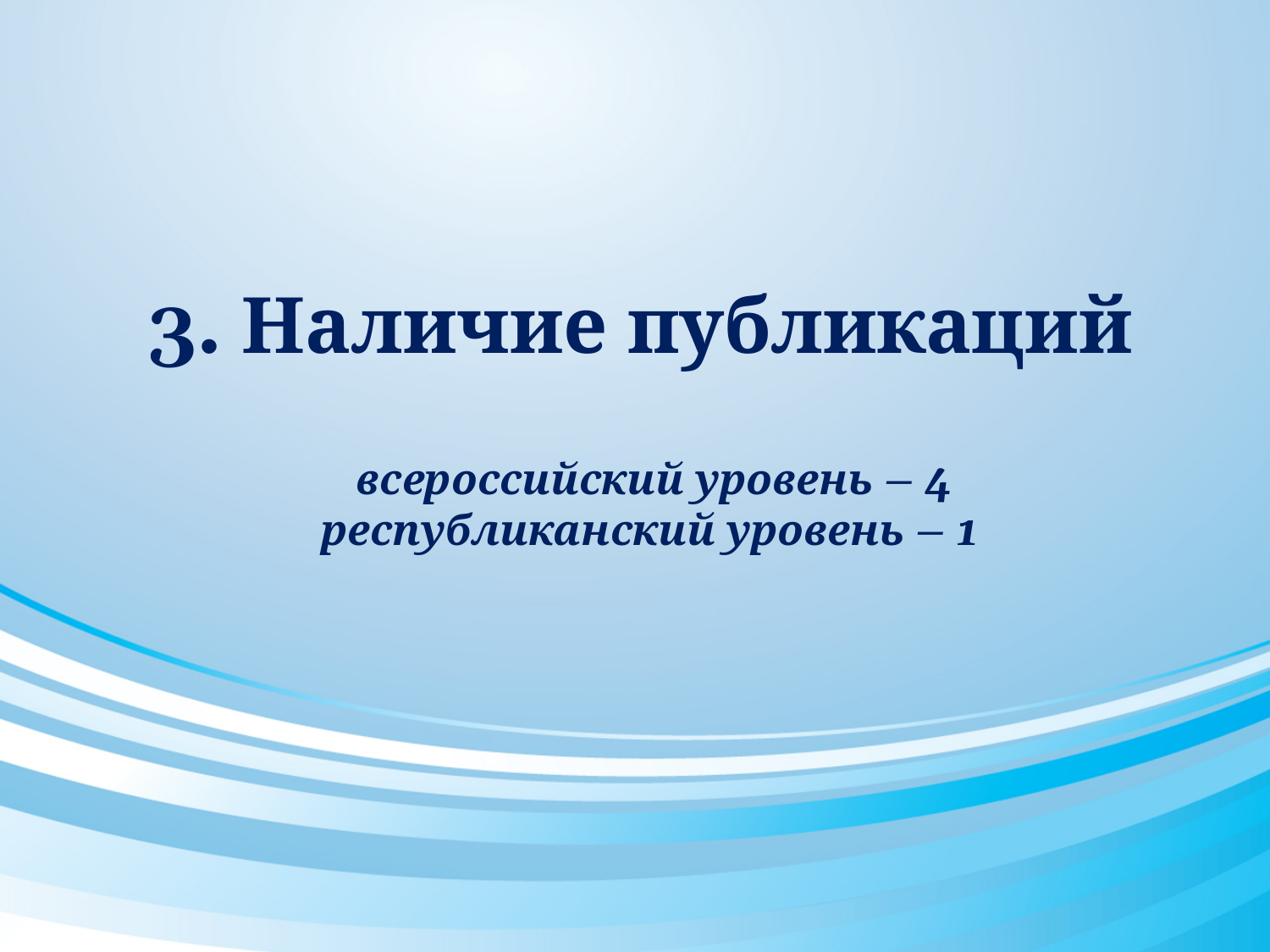

# 3. Наличие публикаций
всероссийский уровень – 4
республиканский уровень – 1